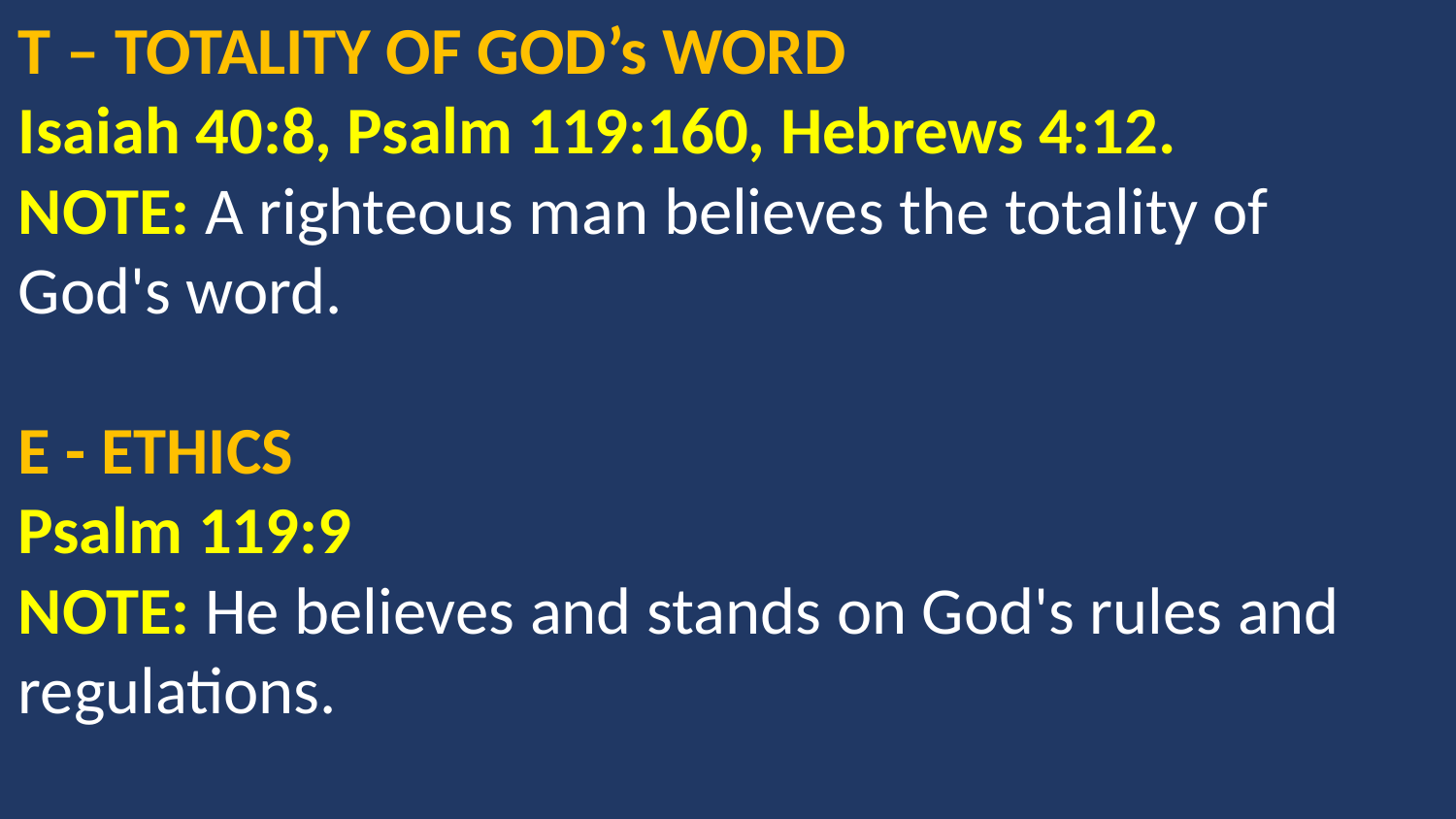

T – TOTALITY OF GOD’s WORD
Isaiah 40:8, Psalm 119:160, Hebrews 4:12.
NOTE: A righteous man believes the totality of God's word.

E - ETHICS
Psalm 119:9
NOTE: He believes and stands on God's rules and regulations.